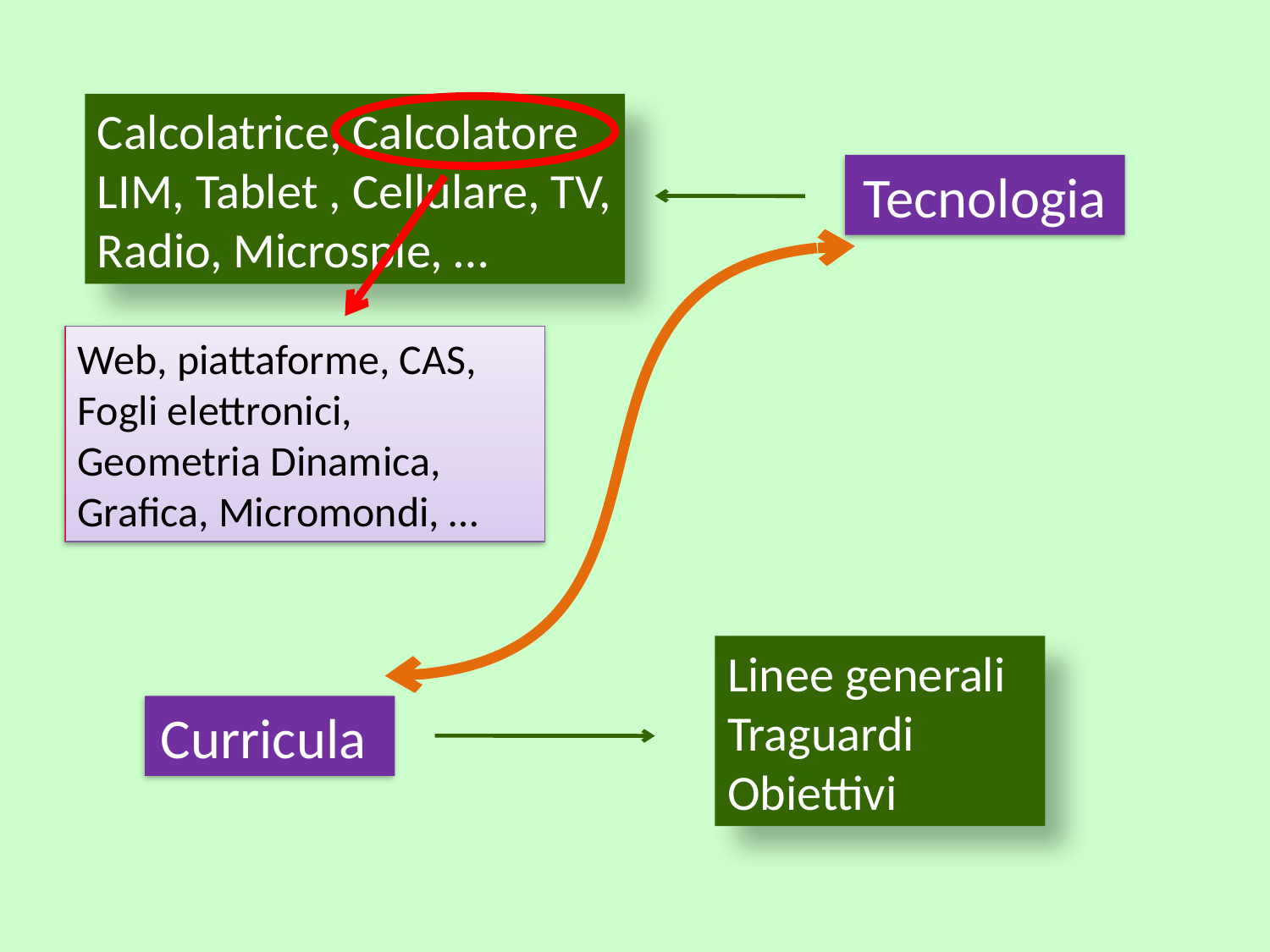

Calcolatrice, Calcolatore
LIM, Tablet , Cellulare, TV, Radio, Microspie, …

Tecnologia
Web, piattaforme, CAS, Fogli elettronici, Geometria Dinamica, Grafica, Micromondi, …
Linee generali
Traguardi
Obiettivi
Curricula